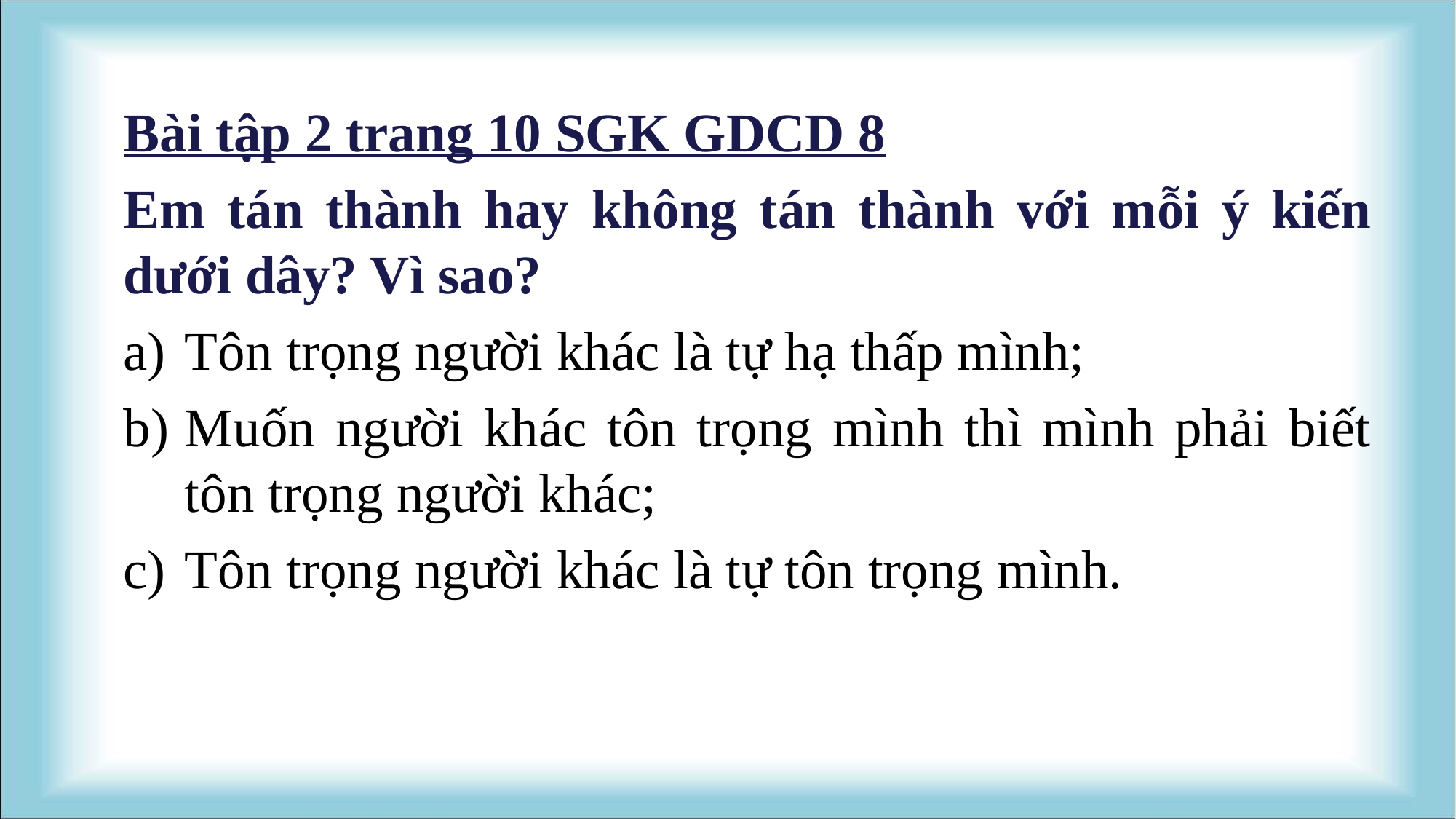

Bài tập 2 trang 10 SGK GDCD 8
Em tán thành hay không tán thành với mỗi ý kiến dưới dây? Vì sao?
Tôn trọng người khác là tự hạ thấp mình;
Muốn người khác tôn trọng mình thì mình phải biết tôn trọng người khác;
Tôn trọng người khác là tự tôn trọng mình.